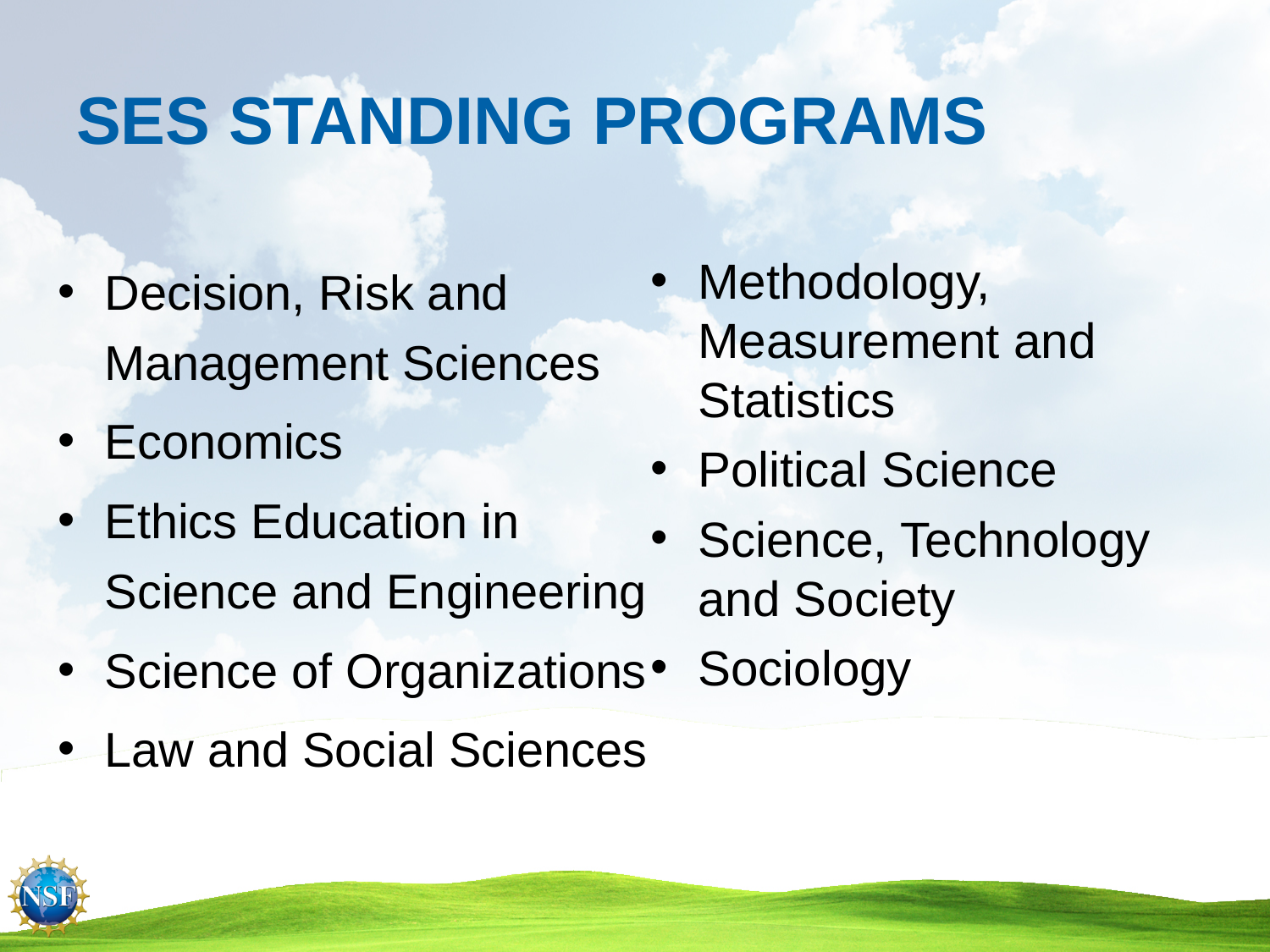

# SES STANDING PROGRAMS
Decision, Risk and Management Sciences
Economics
Ethics Education in Science and Engineering
Science of Organizations
Law and Social Sciences

Methodology, Measurement and Statistics
Political Science
Science, Technology and Society
Sociology